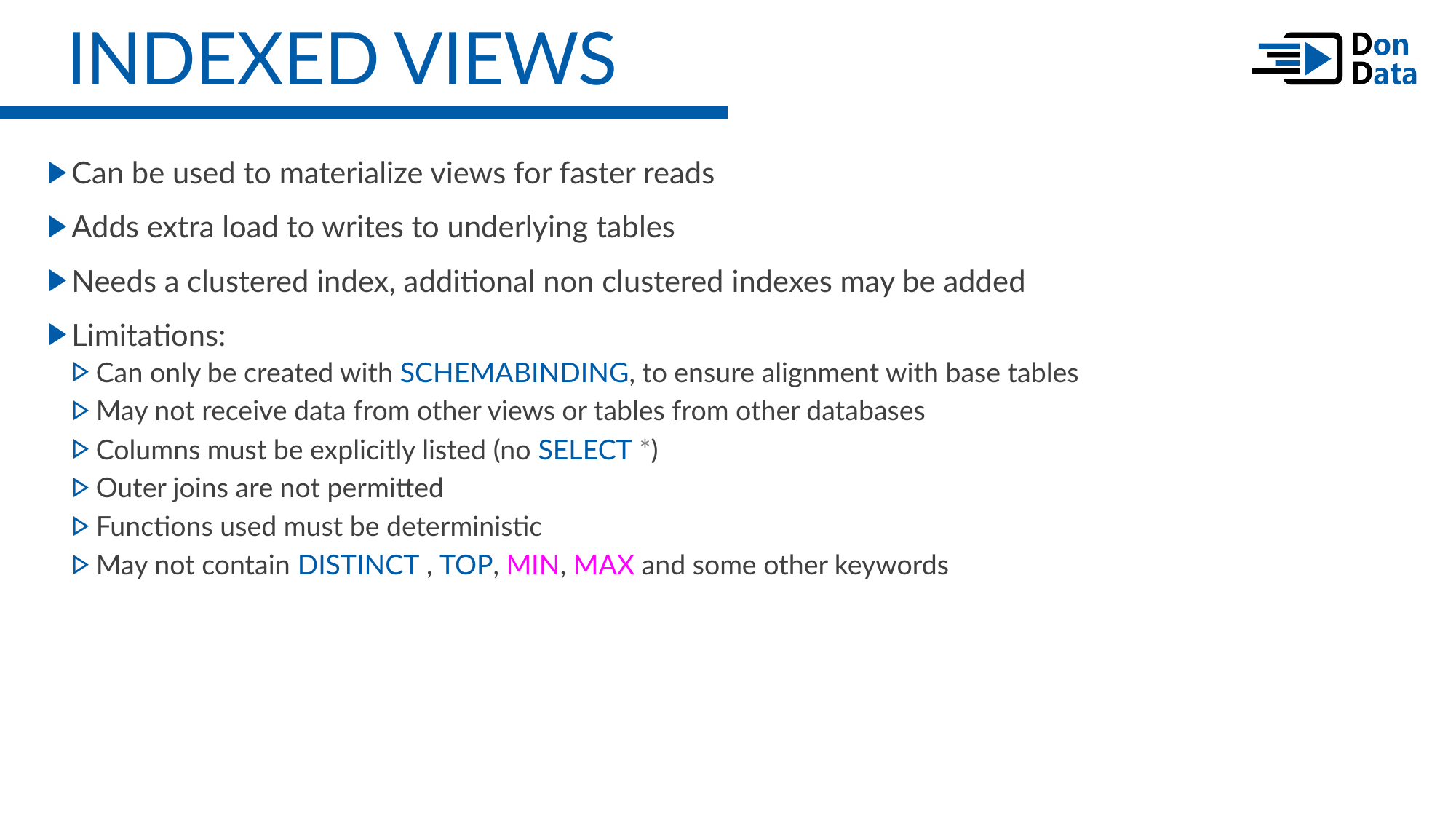

Indexed Views
Can be used to materialize views for faster reads
Adds extra load to writes to underlying tables
Needs a clustered index, additional non clustered indexes may be added
Limitations:
Can only be created with SCHEMABINDING, to ensure alignment with base tables
May not receive data from other views or tables from other databases
Columns must be explicitly listed (no SELECT *)
Outer joins are not permitted
Functions used must be deterministic
May not contain DISTINCT , TOP, MIN, MAX and some other keywords